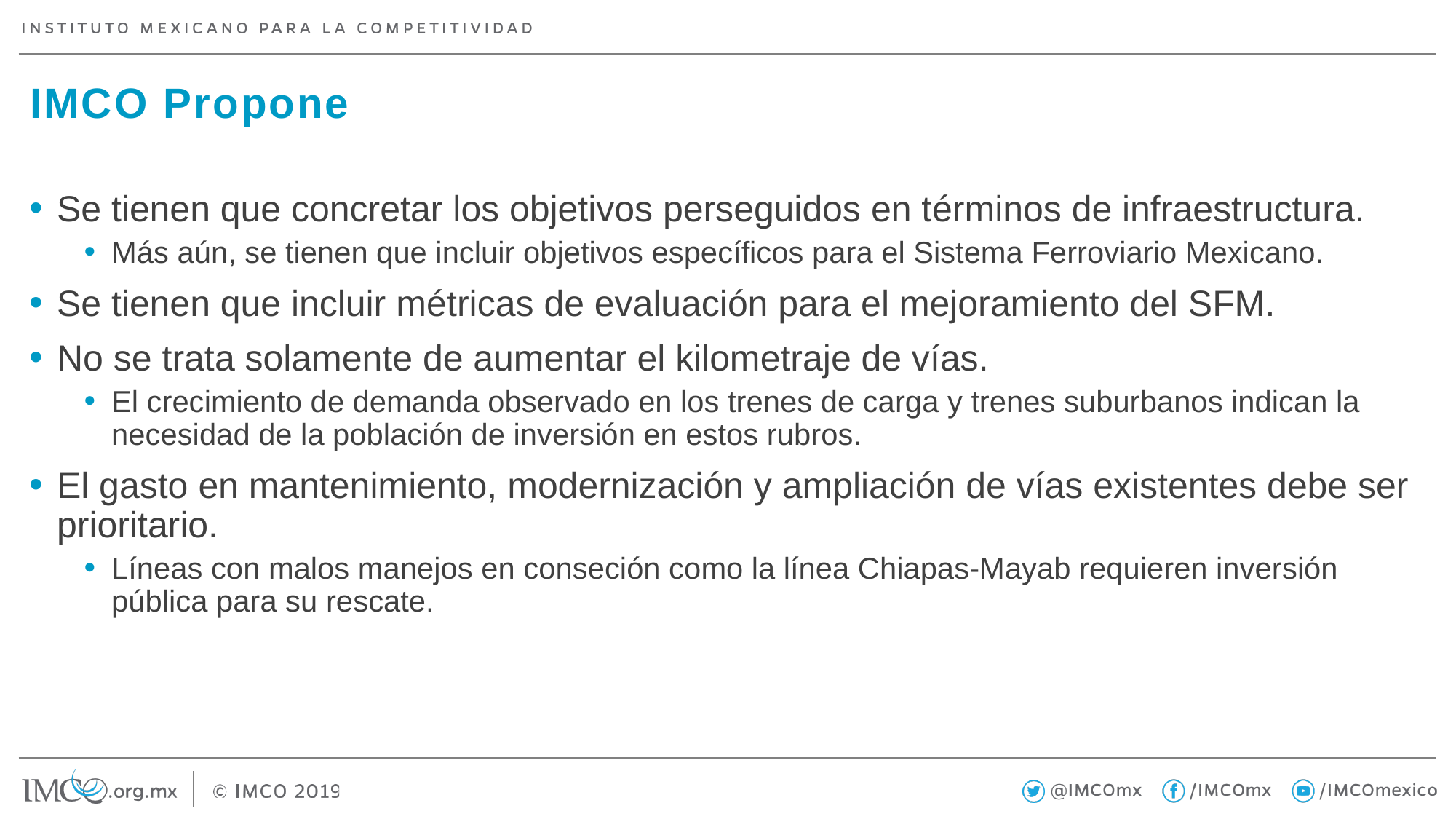

# IMCO Propone
Se tienen que concretar los objetivos perseguidos en términos de infraestructura.
Más aún, se tienen que incluir objetivos específicos para el Sistema Ferroviario Mexicano.
Se tienen que incluir métricas de evaluación para el mejoramiento del SFM.
No se trata solamente de aumentar el kilometraje de vías.
El crecimiento de demanda observado en los trenes de carga y trenes suburbanos indican la necesidad de la población de inversión en estos rubros.
El gasto en mantenimiento, modernización y ampliación de vías existentes debe ser prioritario.
Líneas con malos manejos en conseción como la línea Chiapas-Mayab requieren inversión pública para su rescate.